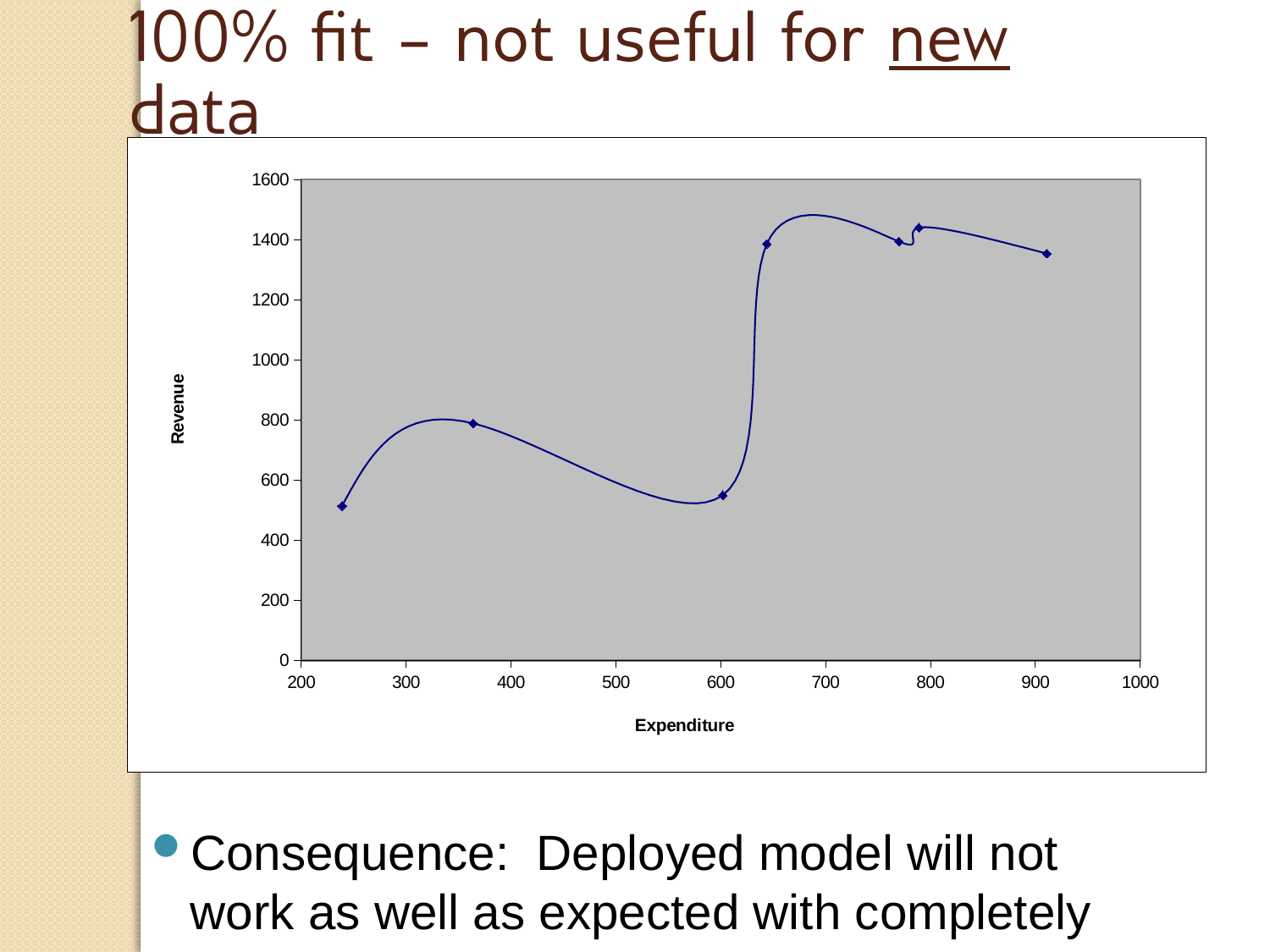

100% fit – not useful for new data

### Chart

| Category |  |
|---|---|
Consequence:  Deployed model will not work as well as expected with completely new data.